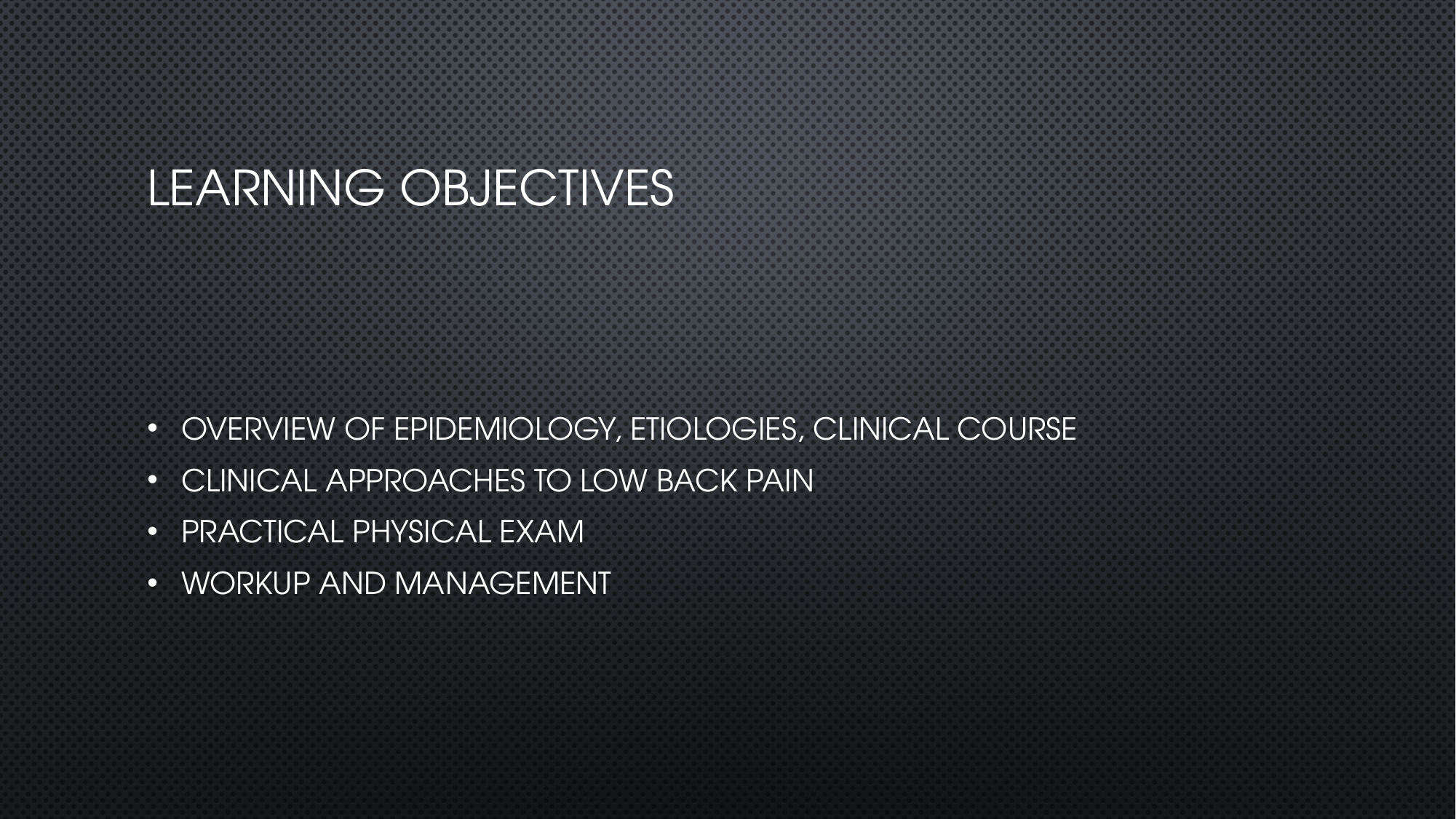

# Learning objectives
Overview of epidemiology, etiologies, clinical course
Clinical approaches to low back pain
Practical physical exam
Workup and management